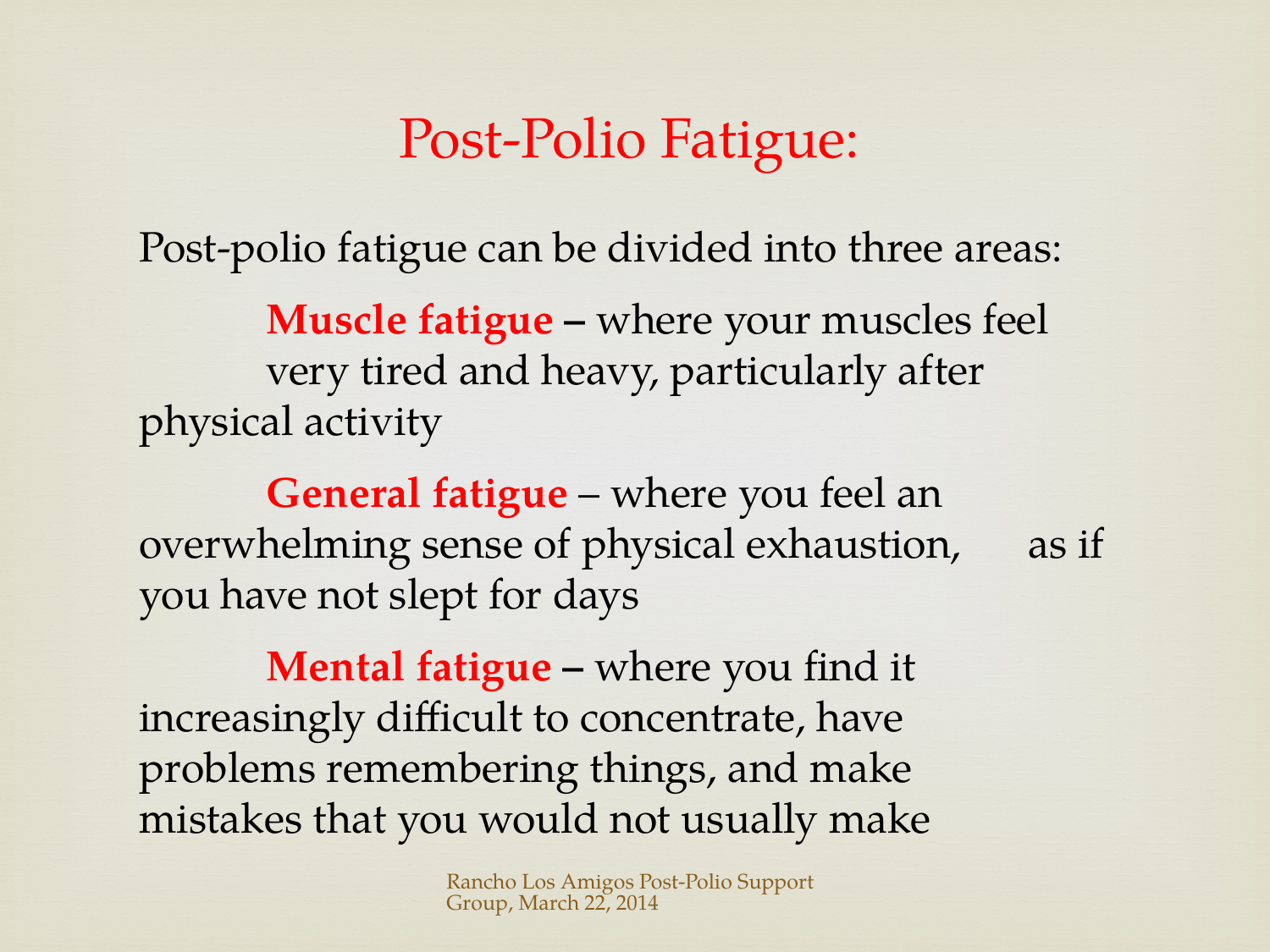

Post-Polio Fatigue:

Post-polio fatigue can be divided into three areas:
	Muscle fatigue – where your muscles feel 	very tired and heavy, particularly after 	physical activity
	General fatigue – where you feel an 	overwhelming sense of physical exhaustion, 	as if you have not slept for days
	Mental fatigue – where you find it 	increasingly difficult to concentrate, have 	problems remembering things, and make 	mistakes that you would not usually make
Rancho Los Amigos Post-Polio Support Group, March 22, 2014